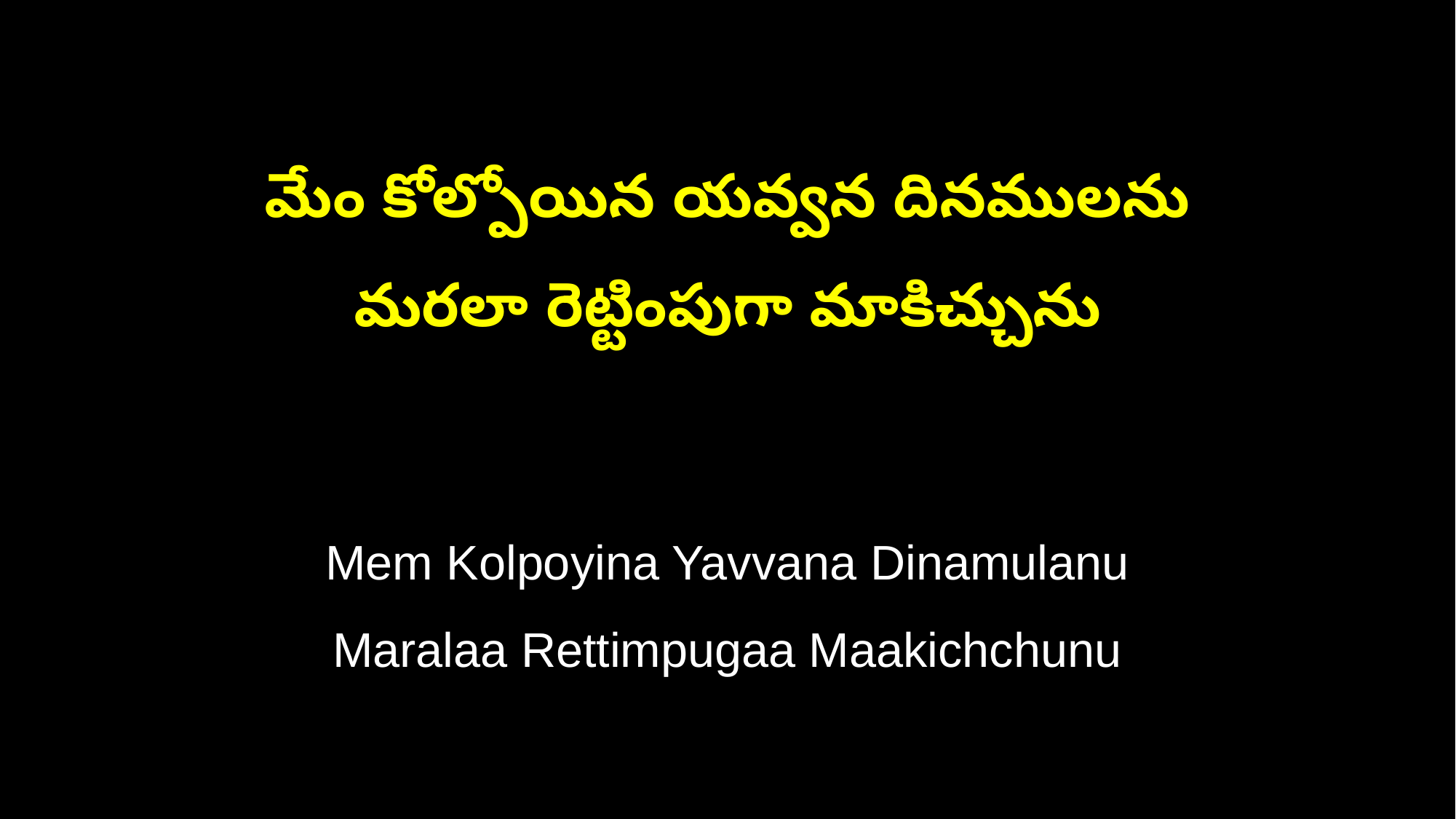

మేం కోల్పోయిన యవ్వన దినములను
మరలా రెట్టింపుగా మాకిచ్చును
Mem Kolpoyina Yavvana Dinamulanu
Maralaa Rettimpugaa Maakichchunu